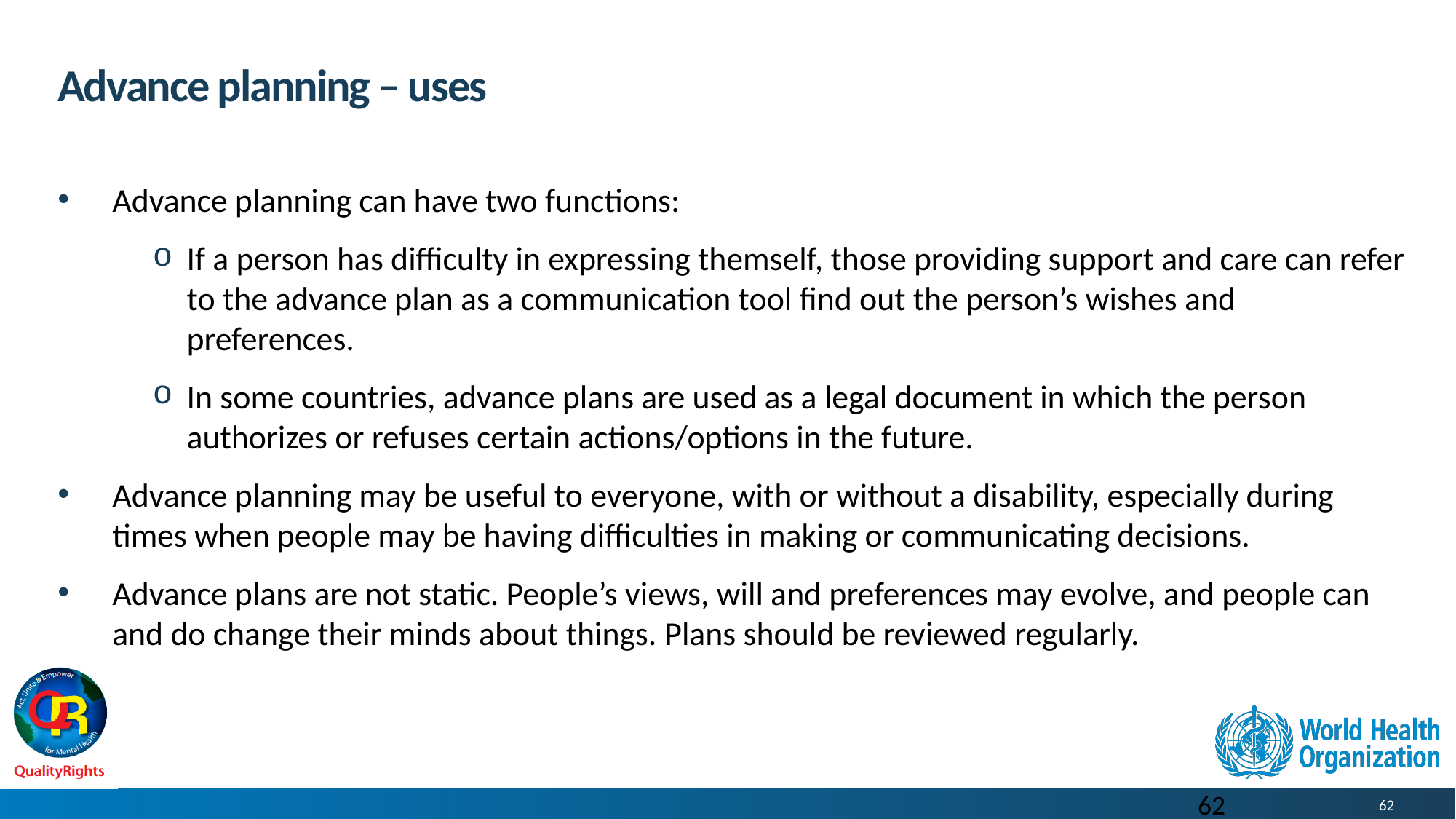

# Advance planning – uses
Advance planning can have two functions:
If a person has difficulty in expressing themself, those providing support and care can refer to the advance plan as a communication tool find out the person’s wishes and preferences.
In some countries, advance plans are used as a legal document in which the person authorizes or refuses certain actions/options in the future.
Advance planning may be useful to everyone, with or without a disability, especially during times when people may be having difficulties in making or communicating decisions.
Advance plans are not static. People’s views, will and preferences may evolve, and people can and do change their minds about things. Plans should be reviewed regularly.

62